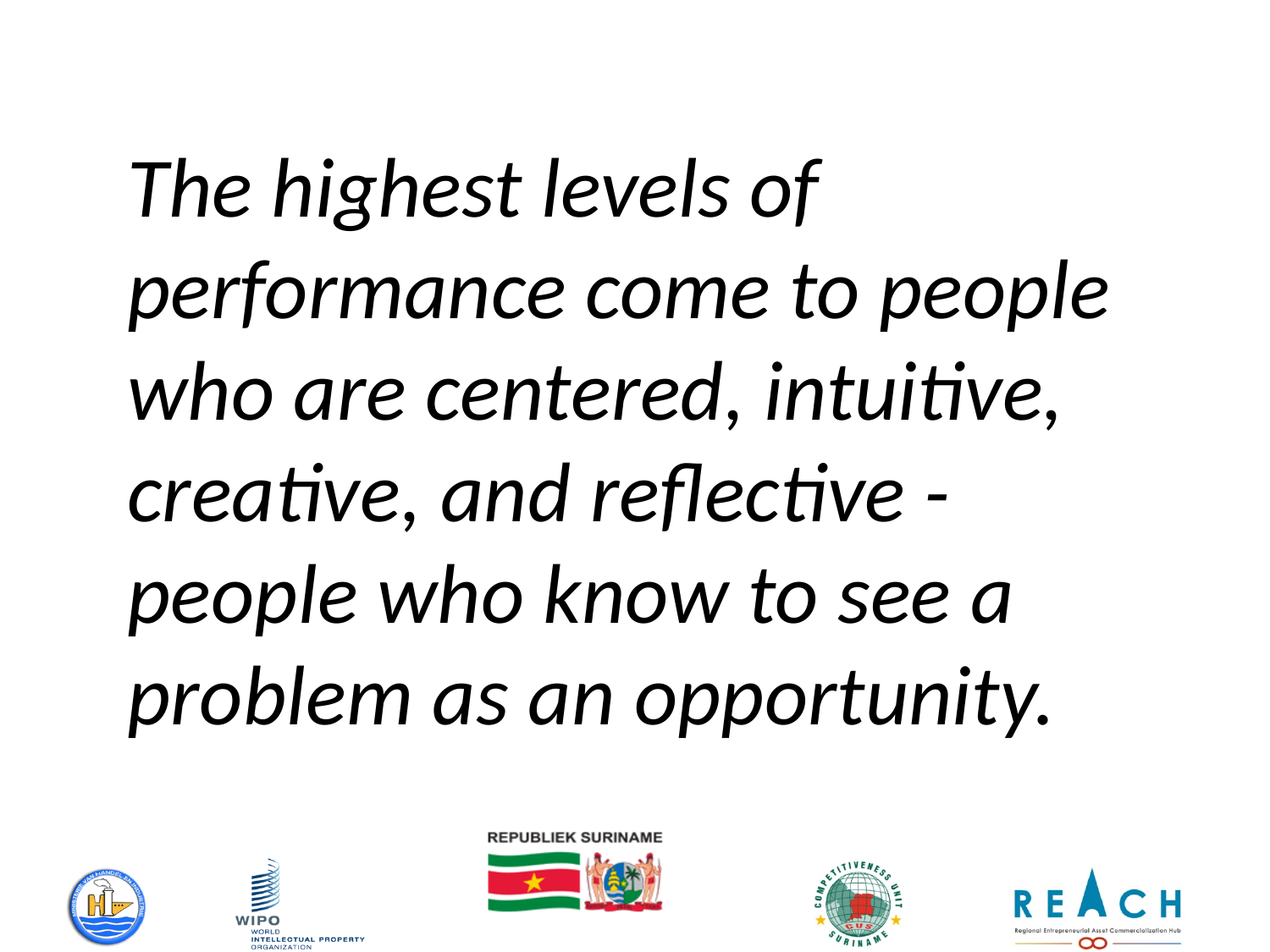

The highest levels of performance come to people who are centered, intuitive, creative, and reflective - people who know to see a problem as an opportunity.